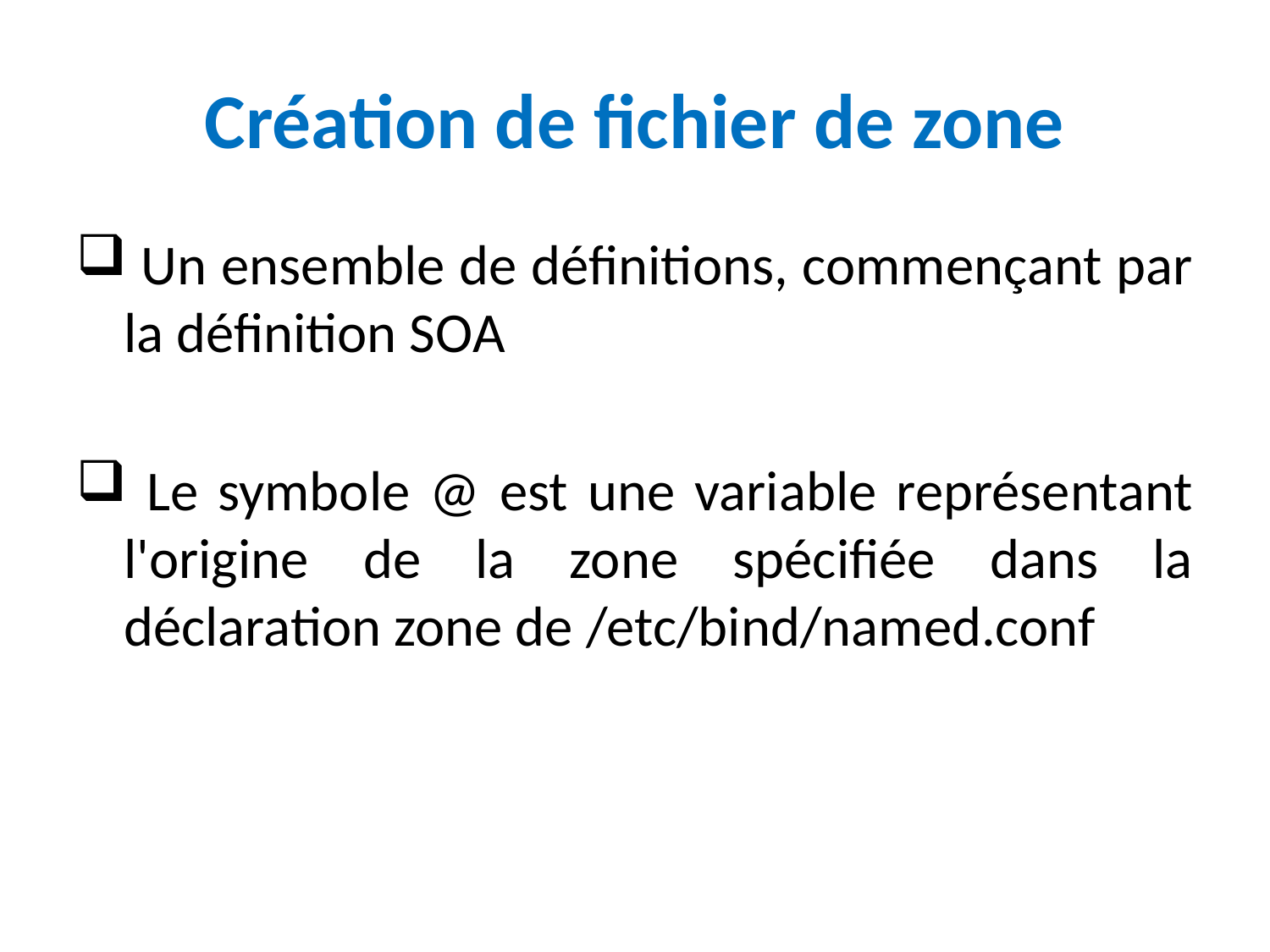

# Création de fichier de zone
 Un ensemble de définitions, commençant par la définition SOA

 Le symbole @ est une variable représentant l'origine de la zone spécifiée dans la déclaration zone de /etc/bind/named.conf